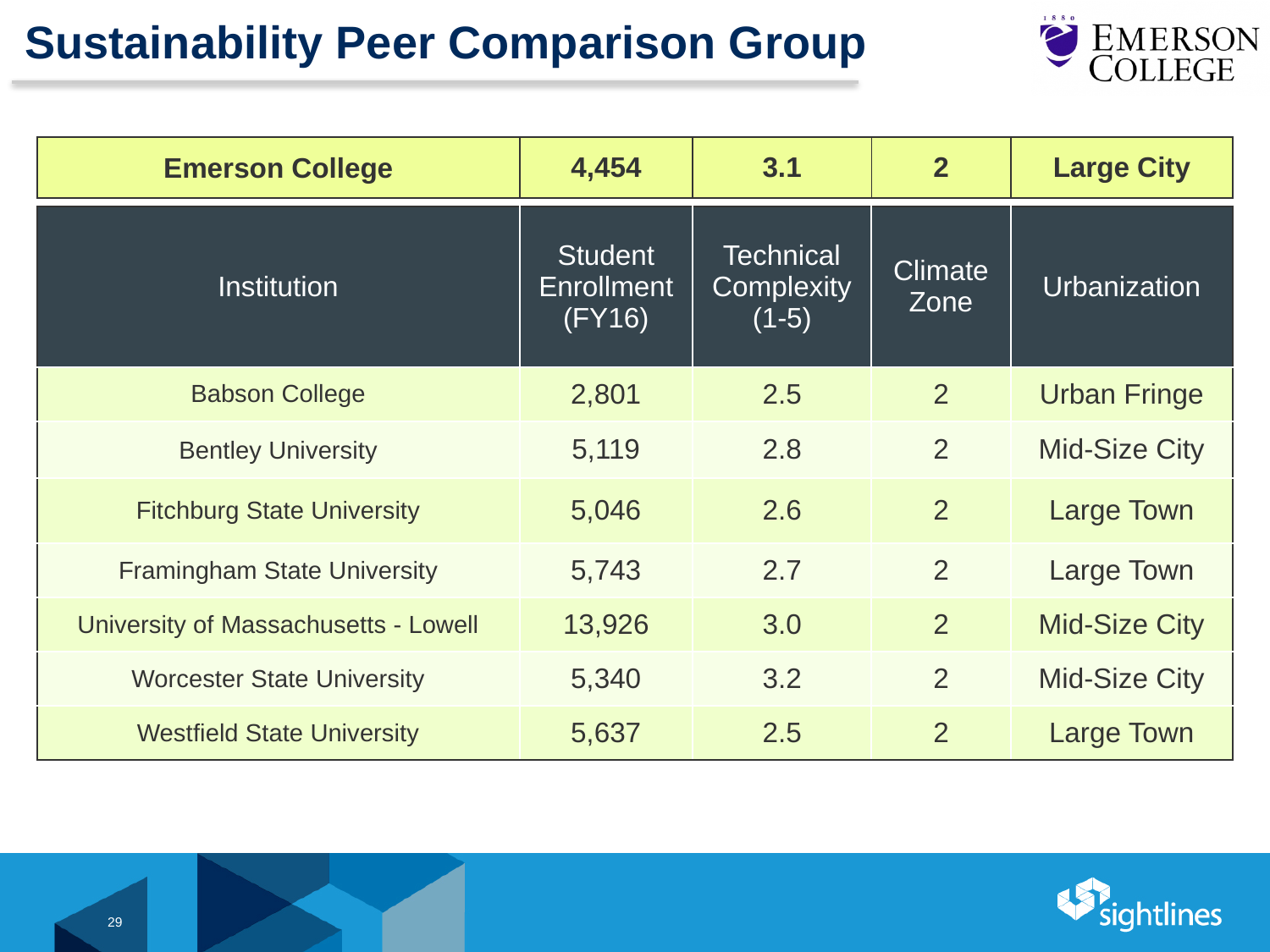

# Sustainability Peer Comparison Group

| Emerson College | 4,454 | 3.1 | 2 | Large City |
| --- | --- | --- | --- | --- |
| Institution | Student Enrollment (FY16) | Technical Complexity (1-5) | Climate Zone | Urbanization |
| --- | --- | --- | --- | --- |
| Babson College | 2,801 | 2.5 | 2 | Urban Fringe |
| Bentley University | 5,119 | 2.8 | 2 | Mid-Size City |
| Fitchburg State University | 5,046 | 2.6 | 2 | Large Town |
| Framingham State University | 5,743 | 2.7 | 2 | Large Town |
| University of Massachusetts - Lowell | 13,926 | 3.0 | 2 | Mid-Size City |
| Worcester State University | 5,340 | 3.2 | 2 | Mid-Size City |
| Westfield State University | 5,637 | 2.5 | 2 | Large Town |
29